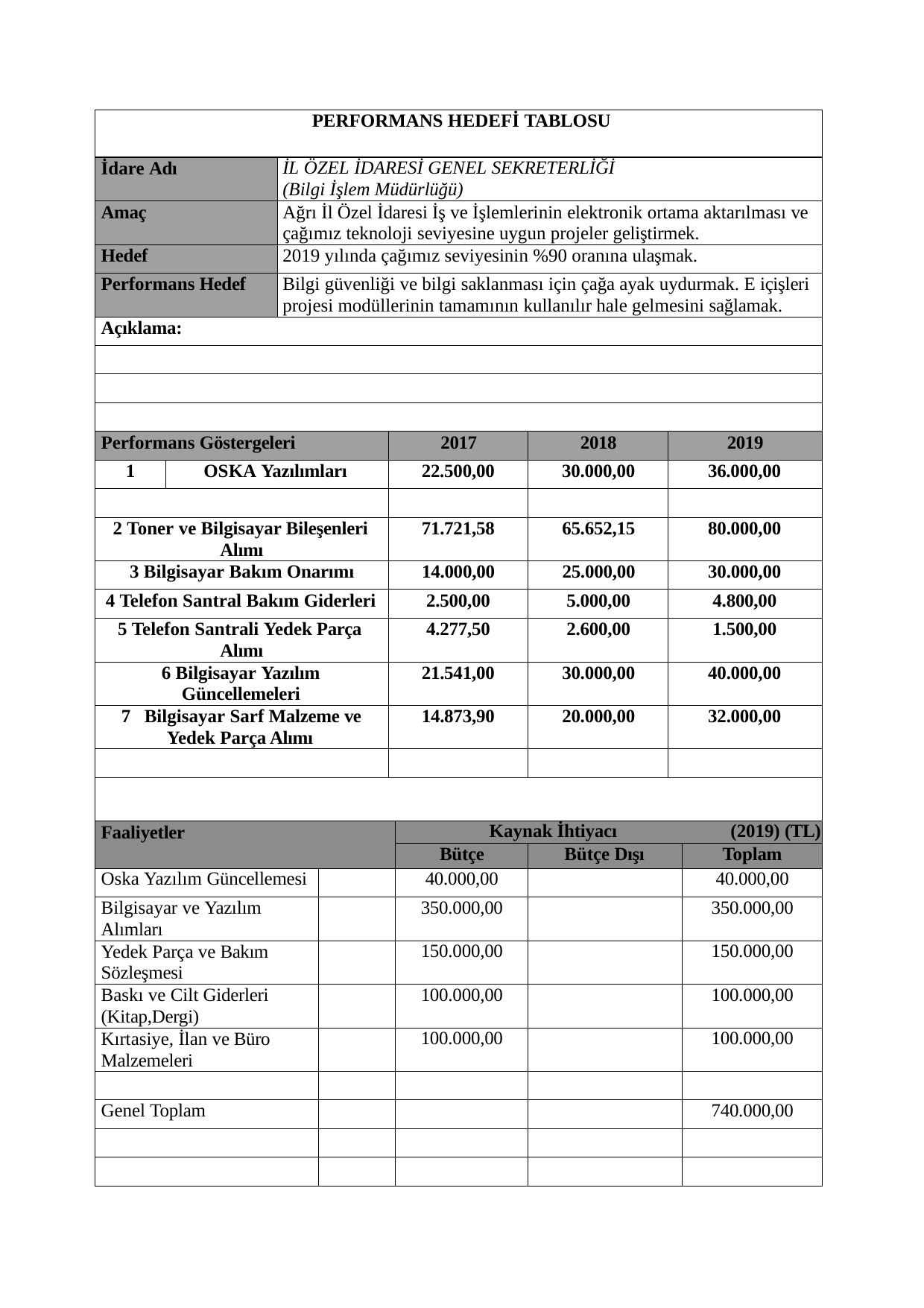

| PERFORMANS HEDEFİ TABLOSU |  |  |  |  |  |  |  |  |
| --- | --- | --- | --- | --- | --- | --- | --- | --- |
| İdare Adı |  | İL ÖZEL İDARESİ GENEL SEKRETERLİĞİ (Bilgi İşlem Müdürlüğü) |  |  |  |  |  |  |
| Amaç |  | Ağrı İl Özel İdaresi İş ve İşlemlerinin elektronik ortama aktarılması ve çağımız teknoloji seviyesine uygun projeler geliştirmek. |  |  |  |  |  |  |
| Hedef |  | 2019 yılında çağımız seviyesinin %90 oranına ulaşmak. |  |  |  |  |  |  |
| Performans Hedef |  | Bilgi güvenliği ve bilgi saklanması için çağa ayak uydurmak. E içişleri projesi modüllerinin tamamının kullanılır hale gelmesini sağlamak. |  |  |  |  |  |  |
| Açıklama: |  |  |  |  |  |  |  |  |
|  |  |  |  |  |  |  |  |  |
|  |  |  |  |  |  |  |  |  |
|  |  |  |  |  |  |  |  |  |
| Performans Göstergeleri |  |  |  | 2017 |  | 2018 | 2019 |  |
| 1 | OSKA Yazılımları |  |  | 22.500,00 |  | 30.000,00 | 36.000,00 |  |
|  |  |  |  |  |  |  |  |  |
| 2 Toner ve Bilgisayar Bileşenleri Alımı |  |  |  | 71.721,58 |  | 65.652,15 | 80.000,00 |  |
| 3 Bilgisayar Bakım Onarımı |  |  |  | 14.000,00 |  | 25.000,00 | 30.000,00 |  |
| 4 Telefon Santral Bakım Giderleri |  |  |  | 2.500,00 |  | 5.000,00 | 4.800,00 |  |
| 5 Telefon Santrali Yedek Parça Alımı |  |  |  | 4.277,50 |  | 2.600,00 | 1.500,00 |  |
| 6 Bilgisayar Yazılım Güncellemeleri |  |  |  | 21.541,00 |  | 30.000,00 | 40.000,00 |  |
| 7 Bilgisayar Sarf Malzeme ve Yedek Parça Alımı |  |  |  | 14.873,90 |  | 20.000,00 | 32.000,00 |  |
|  |  |  |  |  |  |  |  |  |
|  |  |  |  |  |  |  |  |  |
| Faaliyetler |  |  |  |  | Kaynak İhtiyacı (2019) (TL) |  |  |  |
|  |  |  |  |  | Bütçe | Bütçe Dışı |  | Toplam |
| Oska Yazılım Güncellemesi |  |  |  |  | 40.000,00 |  |  | 40.000,00 |
| Bilgisayar ve Yazılım Alımları |  |  |  |  | 350.000,00 |  |  | 350.000,00 |
| Yedek Parça ve Bakım Sözleşmesi |  |  |  |  | 150.000,00 |  |  | 150.000,00 |
| Baskı ve Cilt Giderleri (Kitap,Dergi) |  |  |  |  | 100.000,00 |  |  | 100.000,00 |
| Kırtasiye, İlan ve Büro Malzemeleri |  |  |  |  | 100.000,00 |  |  | 100.000,00 |
|  |  |  |  |  |  |  |  |  |
| Genel Toplam |  |  |  |  |  |  |  | 740.000,00 |
|  |  |  |  |  |  |  |  |  |
|  |  |  |  |  |  |  |  |  |